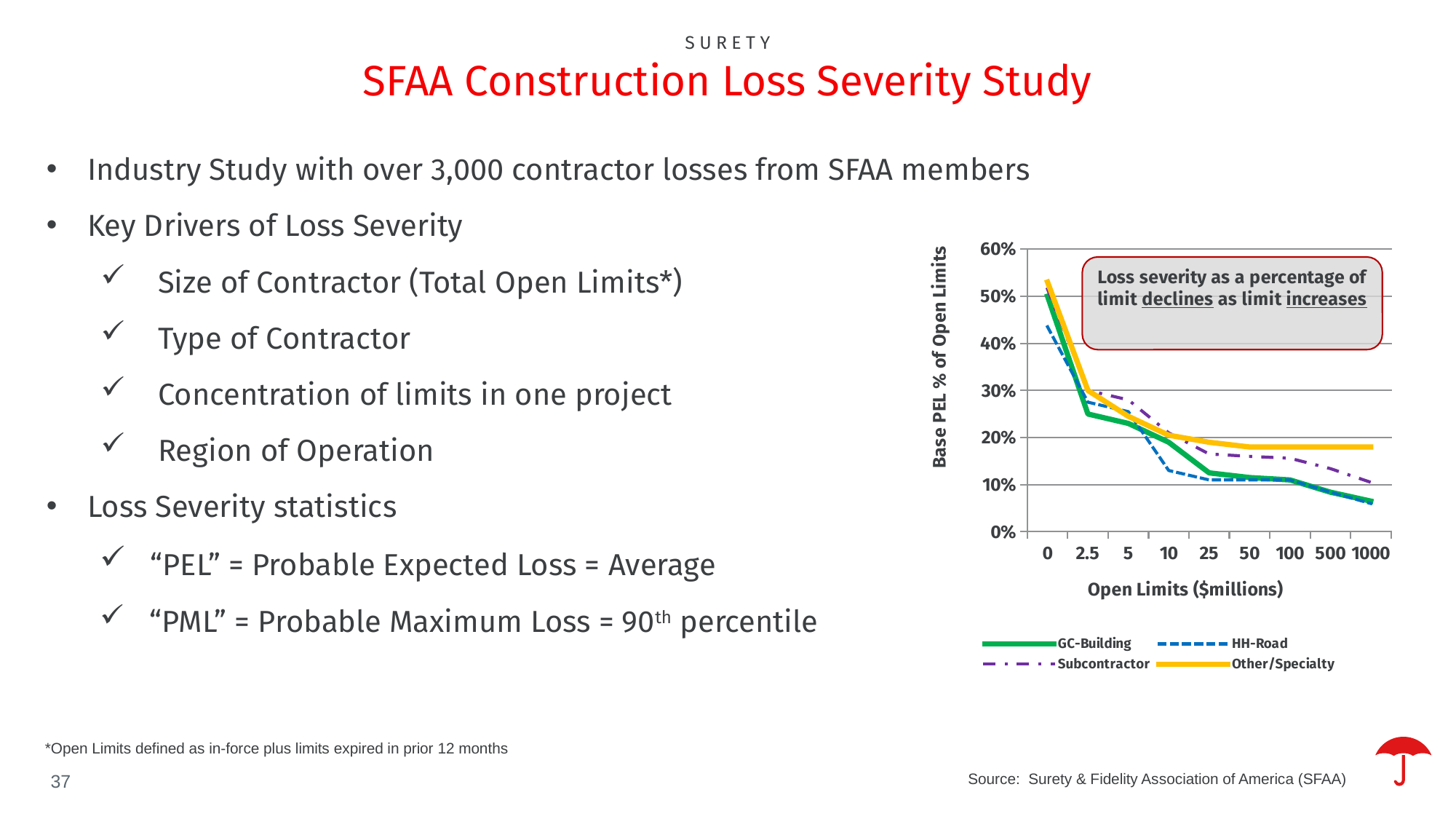

Surety
SFAA Construction Loss Severity Study
Industry Study with over 3,000 contractor losses from SFAA members
Key Drivers of Loss Severity
  Size of Contractor (Total Open Limits*)
  Type of Contractor
  Concentration of limits in one project
  Region of Operation
Loss Severity statistics
 “PEL” = Probable Expected Loss = Average
 “PML” = Probable Maximum Loss = 90th percentile

### Chart

| Category | GC-Building | HH-Road | Subcontractor | Other/Specialty |
|---|---|---|---|---|
| 0 | 0.5 | 0.435 | 0.515 | 0.53 |
| 2.5 | 0.25 | 0.275 | 0.3 | 0.3 |
| 5 | 0.23 | 0.255 | 0.28 | 0.245 |
| 10 | 0.19 | 0.13 | 0.21 | 0.205 |
| 25 | 0.125 | 0.11 | 0.165 | 0.19 |
| 50 | 0.115 | 0.11 | 0.16 | 0.18 |
| 100 | 0.11 | 0.11 | 0.156 | 0.18 |
| 500 | 0.08399999999999999 | 0.08399999999999999 | 0.134 | 0.18 |
| 1000 | 0.065 | 0.06 | 0.105 | 0.18 |
*Open Limits defined as in-force plus limits expired in prior 12 months
37
Source:  Surety & Fidelity Association of America (SFAA)